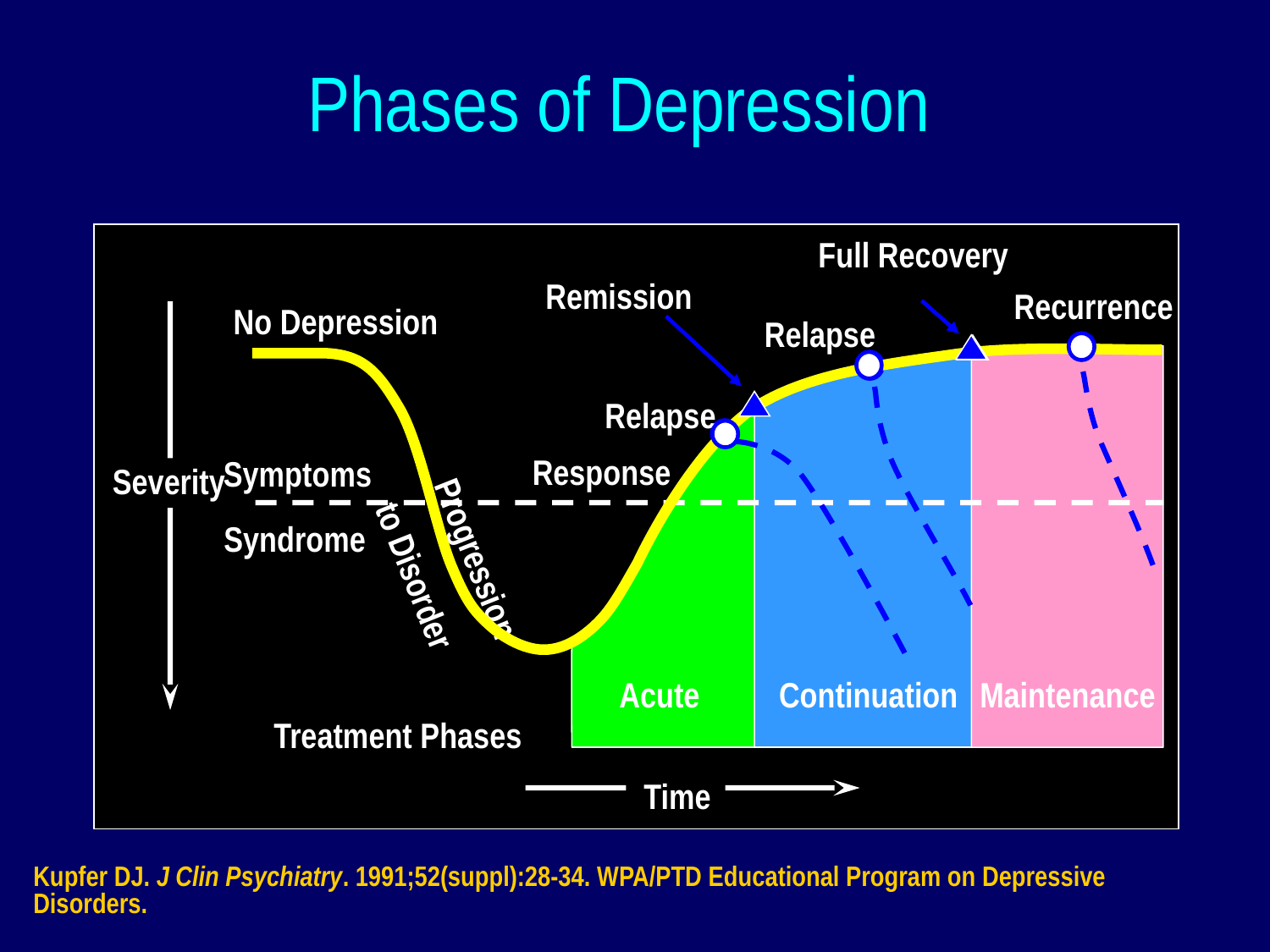

# Phases of Depression

Full Recovery

Remission
Recurrence
No Depression

Relapse

X

Relapse

X

Response
Symptoms
Severity
Progression
to Disorder

Syndrome
Acute
Continuation
Maintenance
Treatment Phases
Time

Kupfer DJ. J Clin Psychiatry. 1991;52(suppl):28-34. WPA/PTD Educational Program on Depressive Disorders.